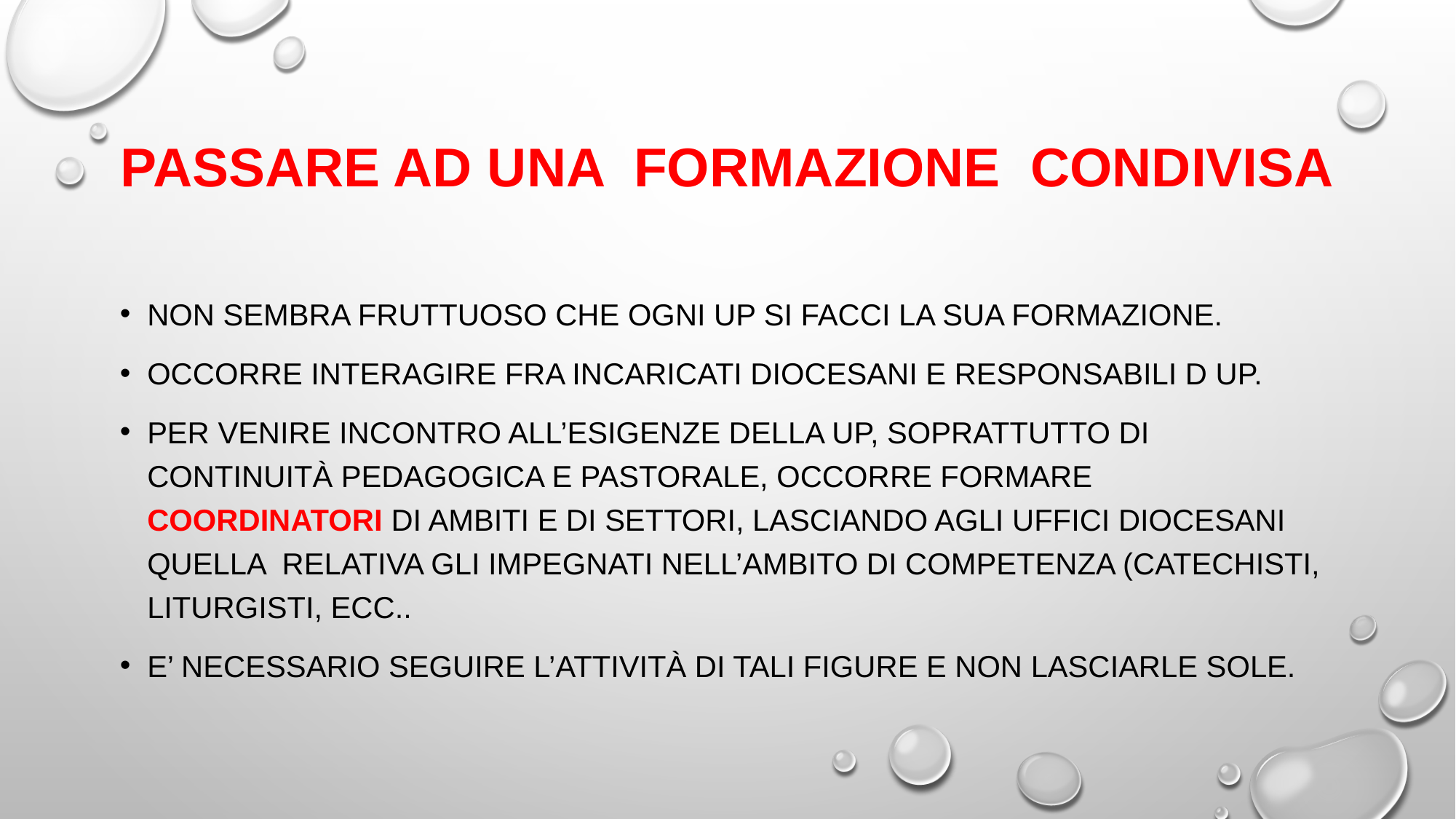

# PASSARE AD UNA  Formazione  condivisa
Non sembra fruttuoso che ogni up si facci la sua formazione.
Occorre interagire fra incaricati diocesani e responsabili d up.
Per venire incontro all’esigenze della up, soprattutto di continuità pedagogica e pastorale, occorre formare coordinatori di ambiti e di settori, lasciando agli uffici diocesani quella  relativa gli impegnati nell’ambito di competenza (catechisti, liturgisti, ecc..
E’ necessario seguire l’attività di tali figure e non lasciarle sole.